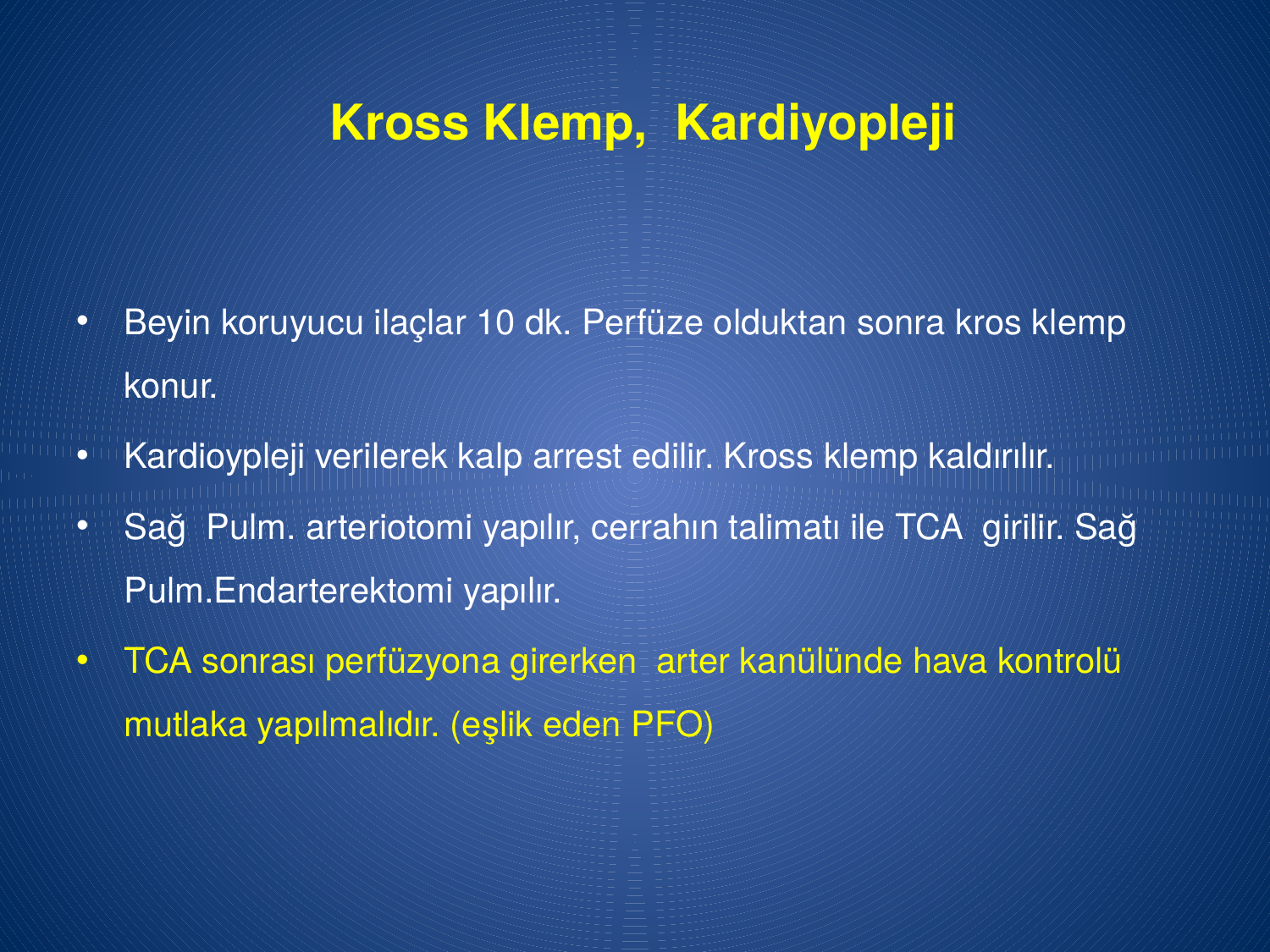

# Kross Klemp,  Kardiyopleji

Beyin koruyucu ilaçlar 10 dk. Perfüze olduktan sonra kros klemp konur.
Kardioypleji verilerek kalp arrest edilir. Kross klemp kaldırılır.
Sağ  Pulm. arteriotomi yapılır, cerrahın talimatı ile TCA  girilir. Sağ Pulm.Endarterektomi yapılır.
TCA sonrası perfüzyona girerken  arter kanülünde hava kontrolü mutlaka yapılmalıdır. (eşlik eden PFO)